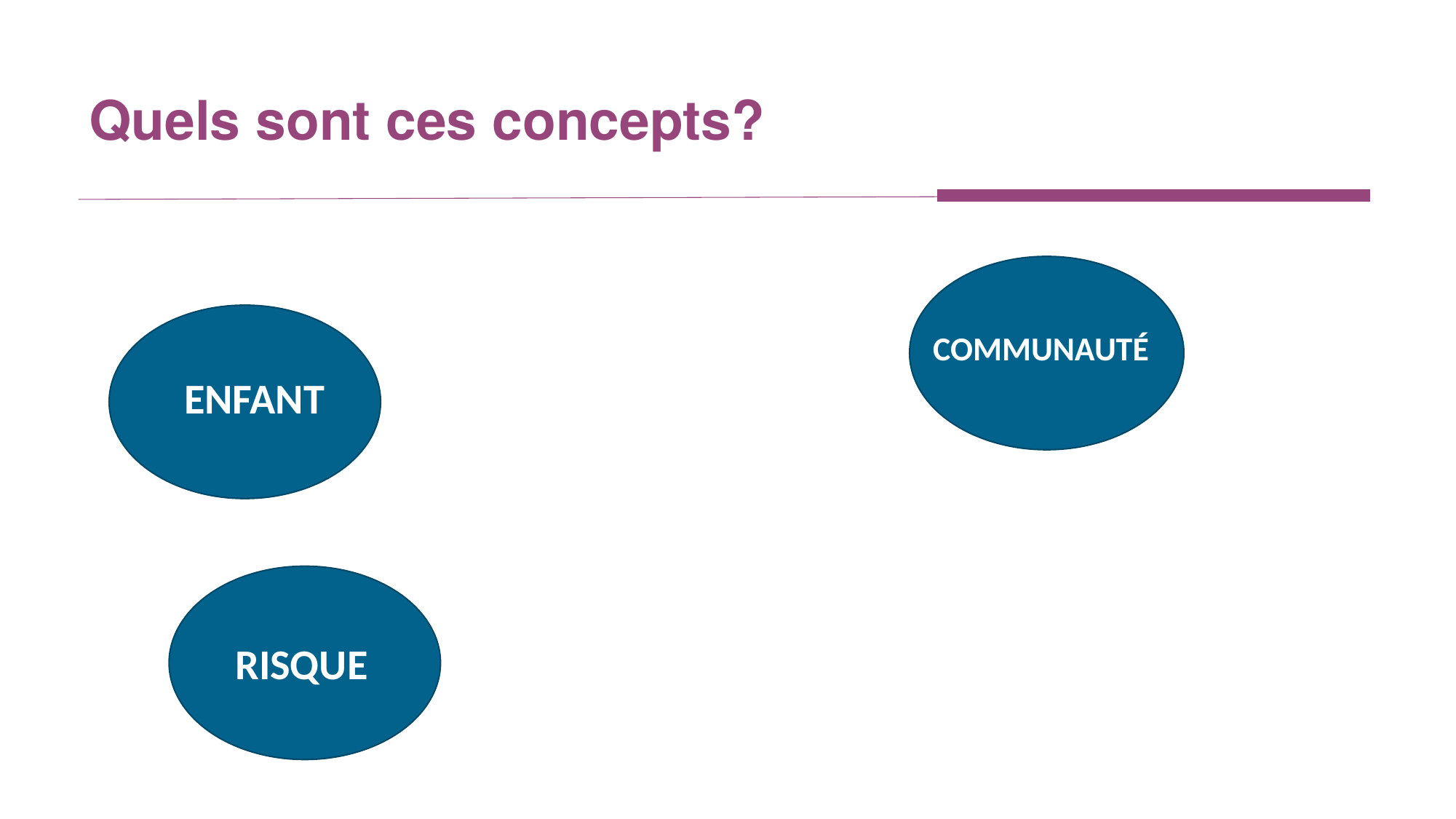

# Quels sont ces concepts?

DÉVELOPPEMENT DE L'ENFANT

COMMUNAUTÉ
ENFANT

FAMILLE
PROTECTION
RISQUE